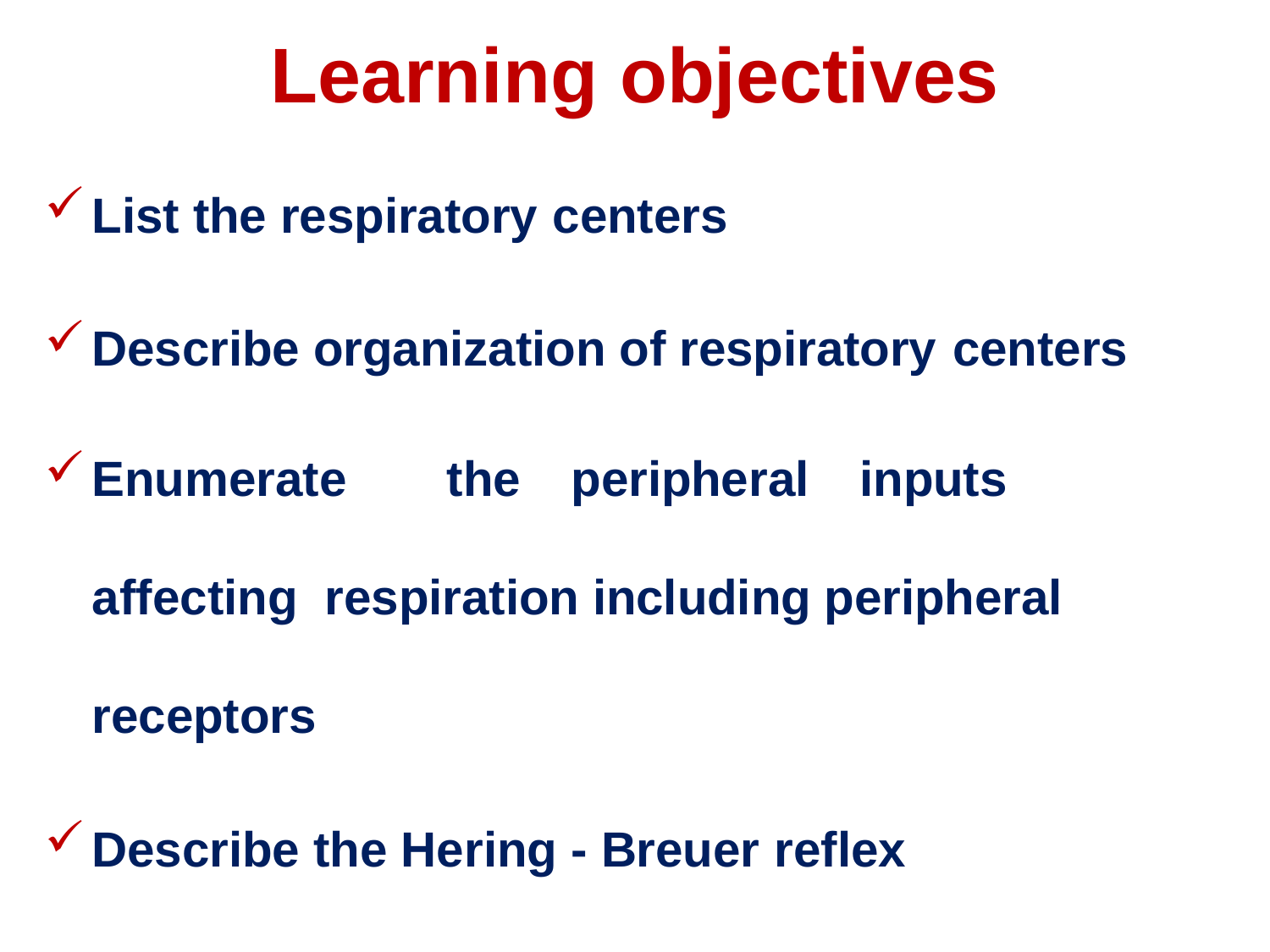

# Learning objectives
List the respiratory centers

Describe organization of respiratory centers
Enumerate	the	peripheral	inputs	affecting  respiration including peripheral receptors

Describe the Hering - Breuer reflex